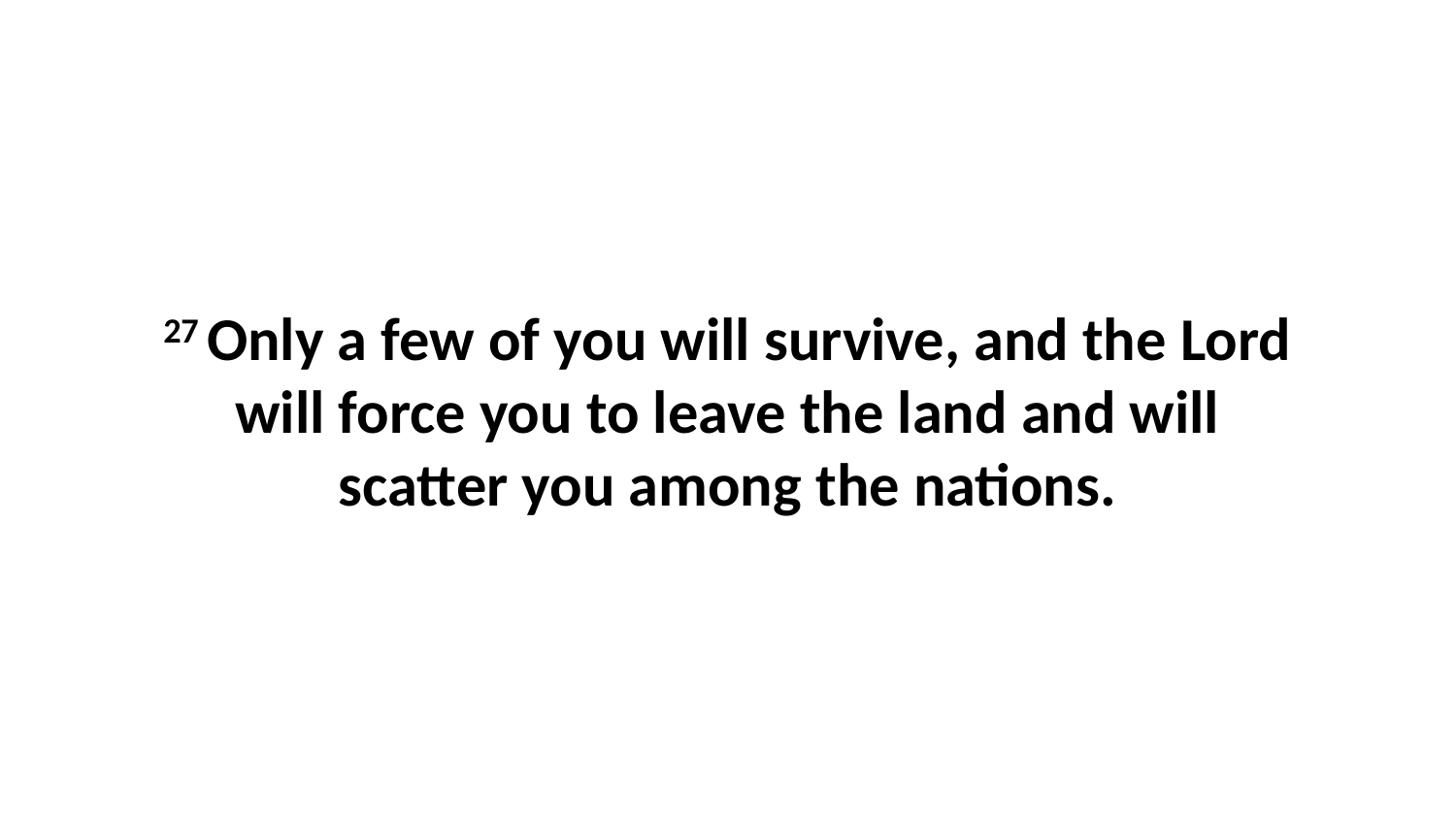

27 Only a few of you will survive, and the Lord will force you to leave the land and will scatter you among the nations.